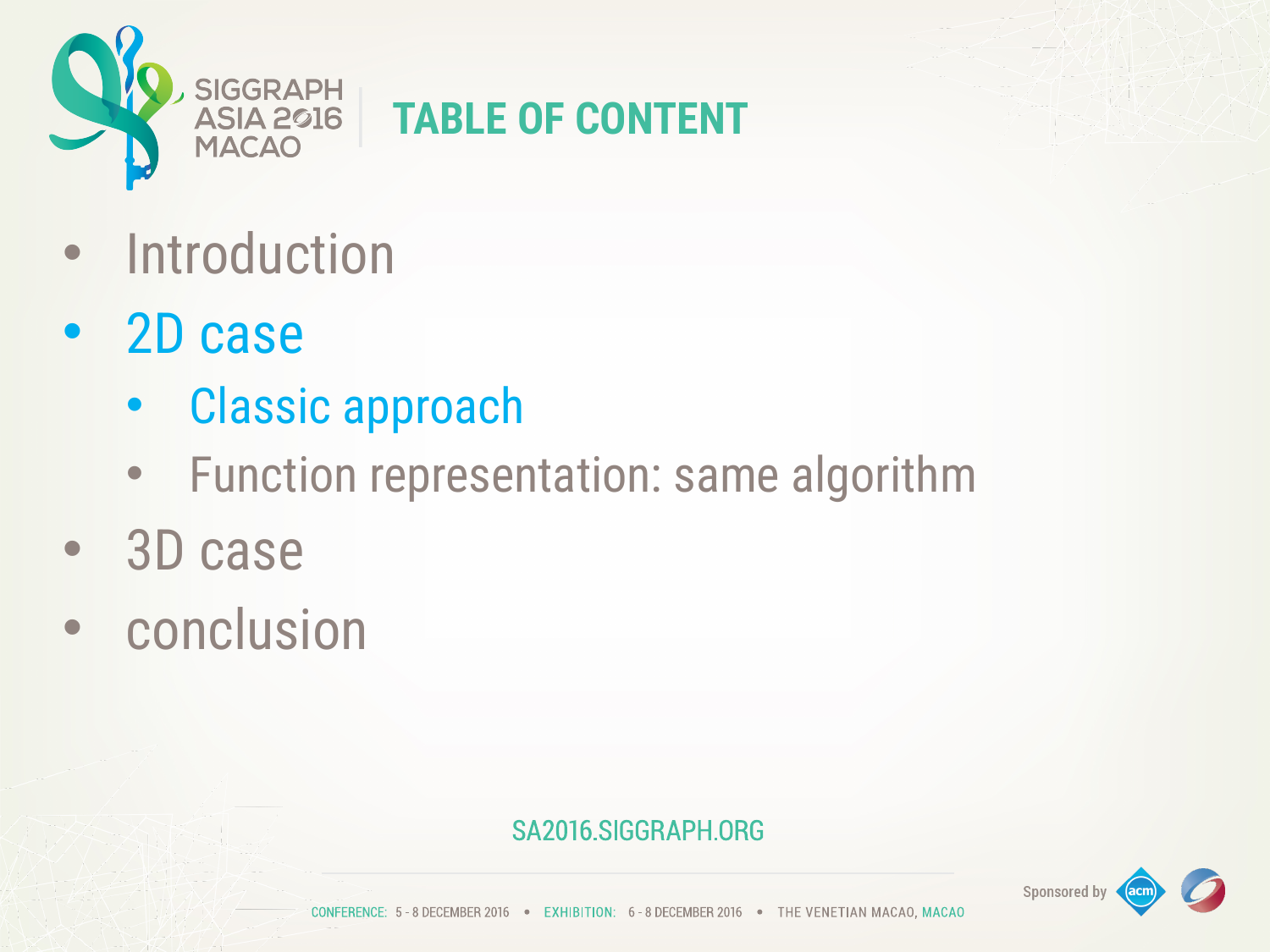

# Table of content
Introduction
2D case
Classic approach
Function representation: same algorithm
3D case
conclusion